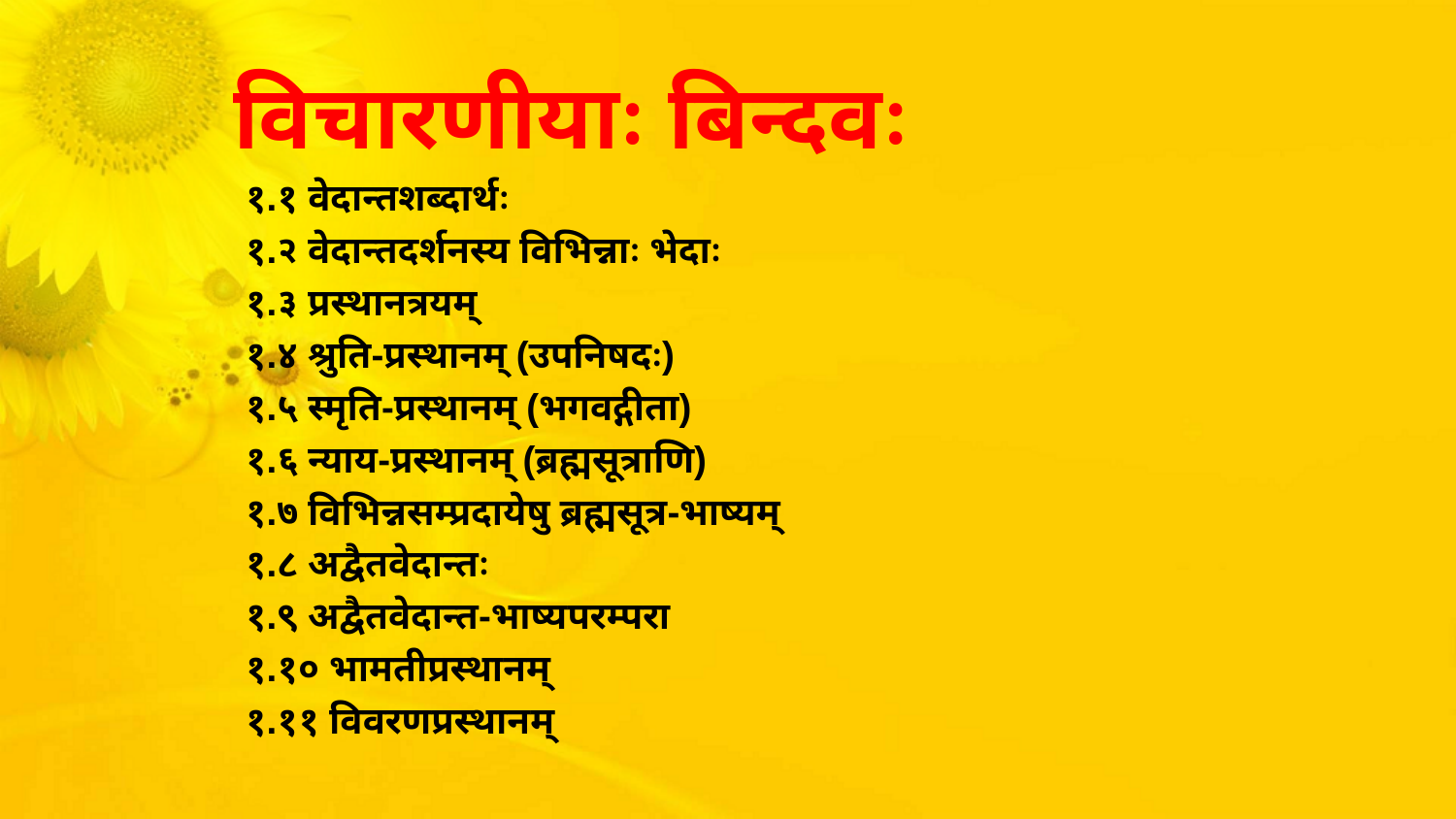

# विचारणीयाः बिन्दवः
१.१ वेदान्तशब्दार्थः
१.२ वेदान्तदर्शनस्य विभिन्नाः भेदाः
१.३ प्रस्थानत्रयम्
१.४ श्रुति-प्रस्थानम् (उपनिषदः)
१.५ स्मृति-प्रस्थानम् (भगवद्‍गीता)
१.६ न्याय-प्रस्थानम् (ब्रह्मसूत्राणि)
१.७ विभिन्नसम्प्रदायेषु ब्रह्मसूत्र-भाष्यम्
१.८ अद्वैतवेदान्तः
१.९ अद्वैतवेदान्त-भाष्यपरम्परा
१.१० भामतीप्रस्थानम्
१.११ विवरणप्रस्थानम्